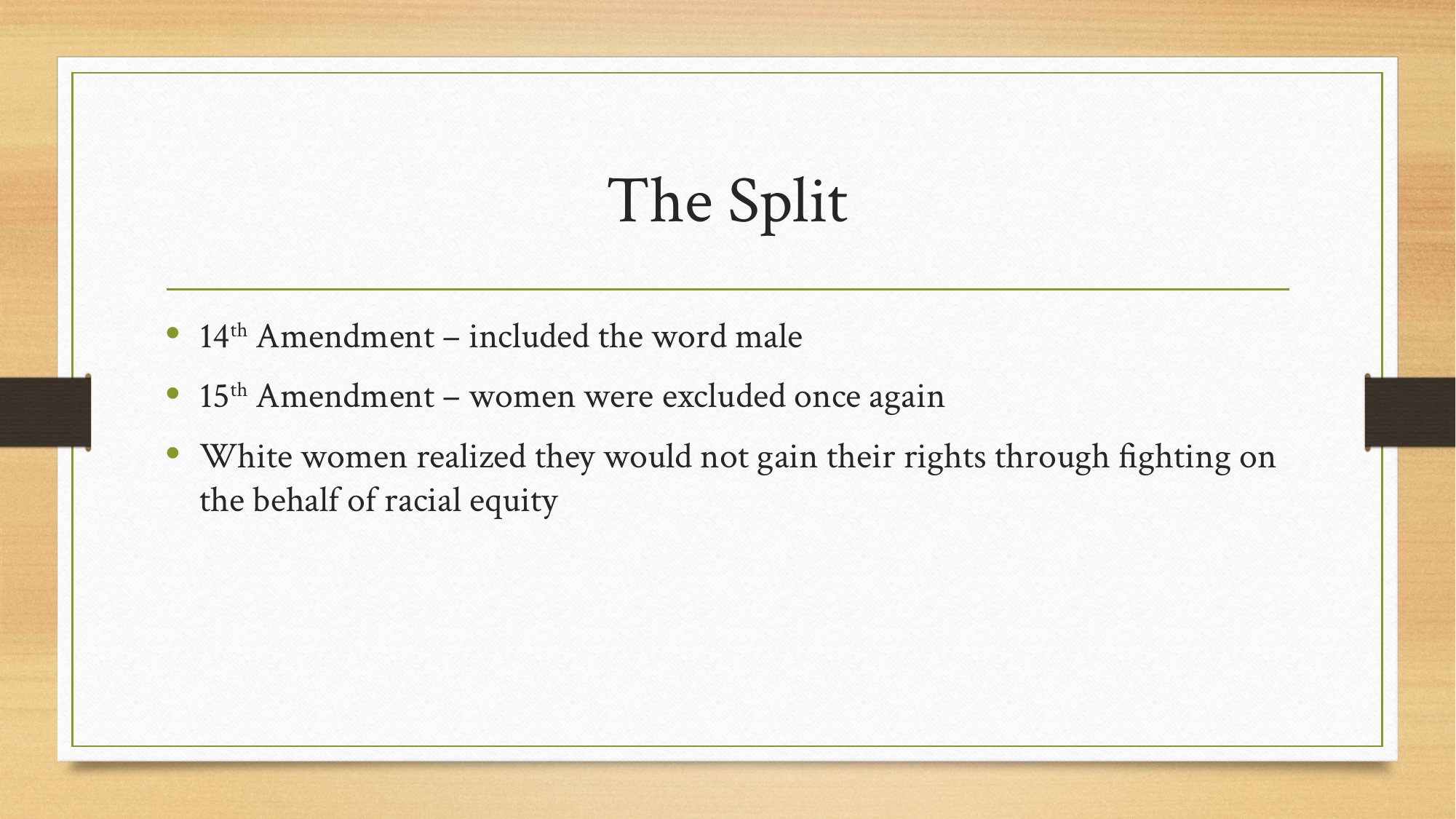

# The Split
14th Amendment – included the word male
15th Amendment – women were excluded once again
White women realized they would not gain their rights through fighting on the behalf of racial equity